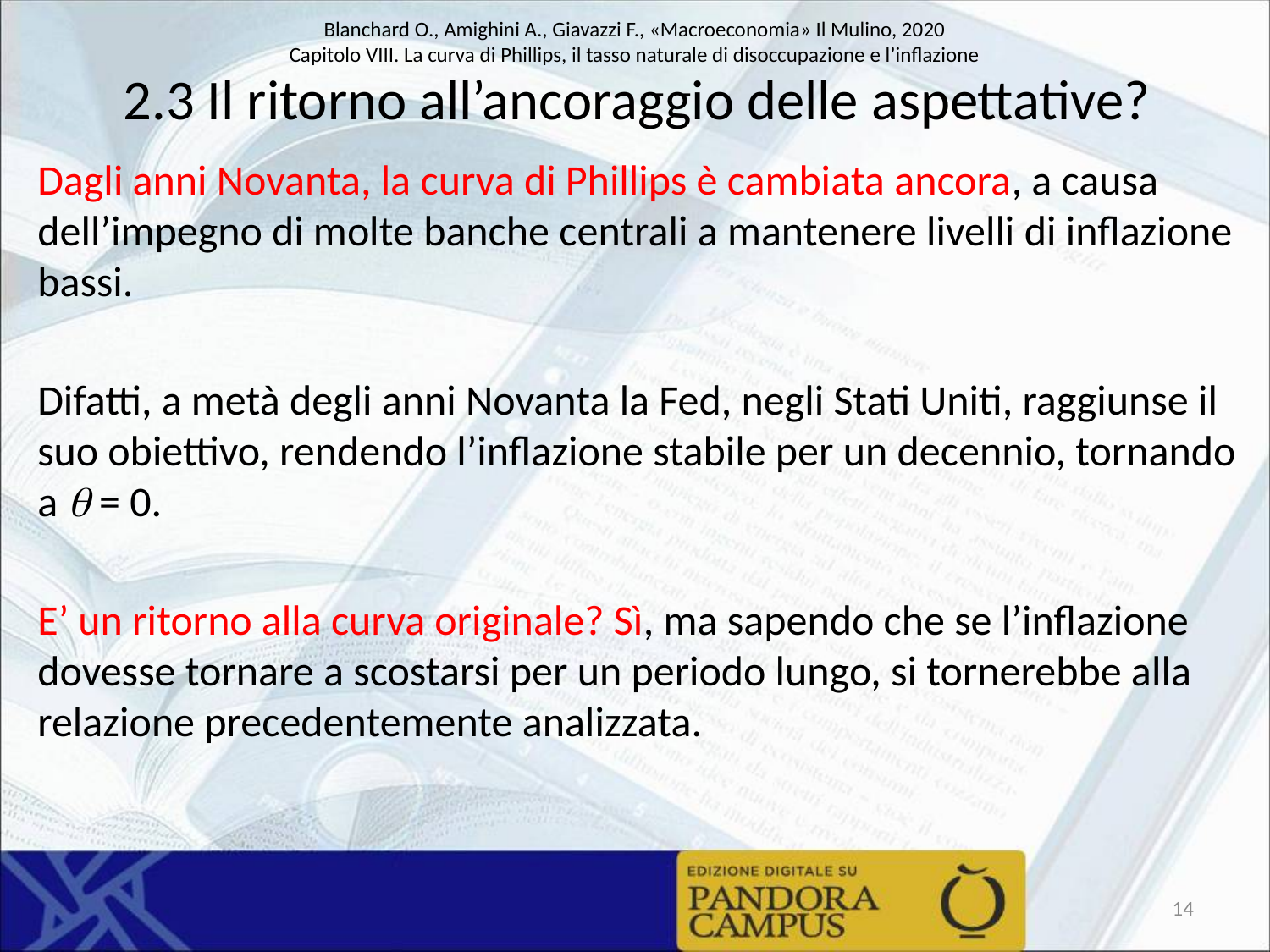

# 2.3 Il ritorno all’ancoraggio delle aspettative?
Dagli anni Novanta, la curva di Phillips è cambiata ancora, a causa dell’impegno di molte banche centrali a mantenere livelli di inflazione bassi.

Difatti, a metà degli anni Novanta la Fed, negli Stati Uniti, raggiunse il suo obiettivo, rendendo l’inflazione stabile per un decennio, tornando a θ = 0.

E’ un ritorno alla curva originale? Sì, ma sapendo che se l’inflazione dovesse tornare a scostarsi per un periodo lungo, si tornerebbe alla relazione precedentemente analizzata.
14